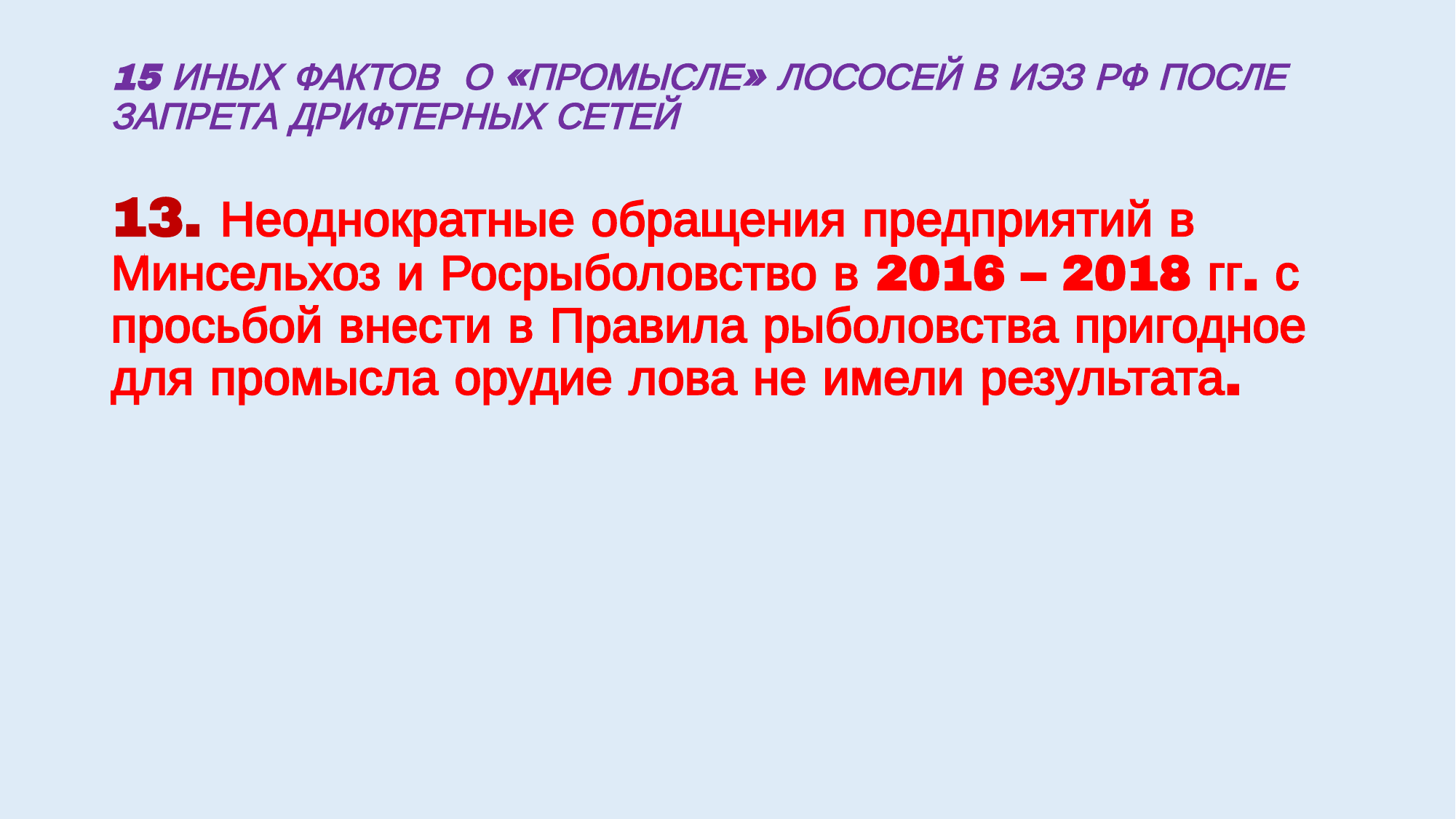

# 15 ИНЫХ ФАКТОВ  О «ПРОМЫСЛЕ» ЛОСОСЕЙ В ИЭЗ РФ ПОСЛЕ ЗАПРЕТА ДРИФТЕРНЫХ СЕТЕЙ
13. Неоднократные обращения предприятий в Минсельхоз и Росрыболовство в 2016 – 2018 гг. с просьбой внести в Правила рыболовства пригодное для промысла орудие лова не имели результата.